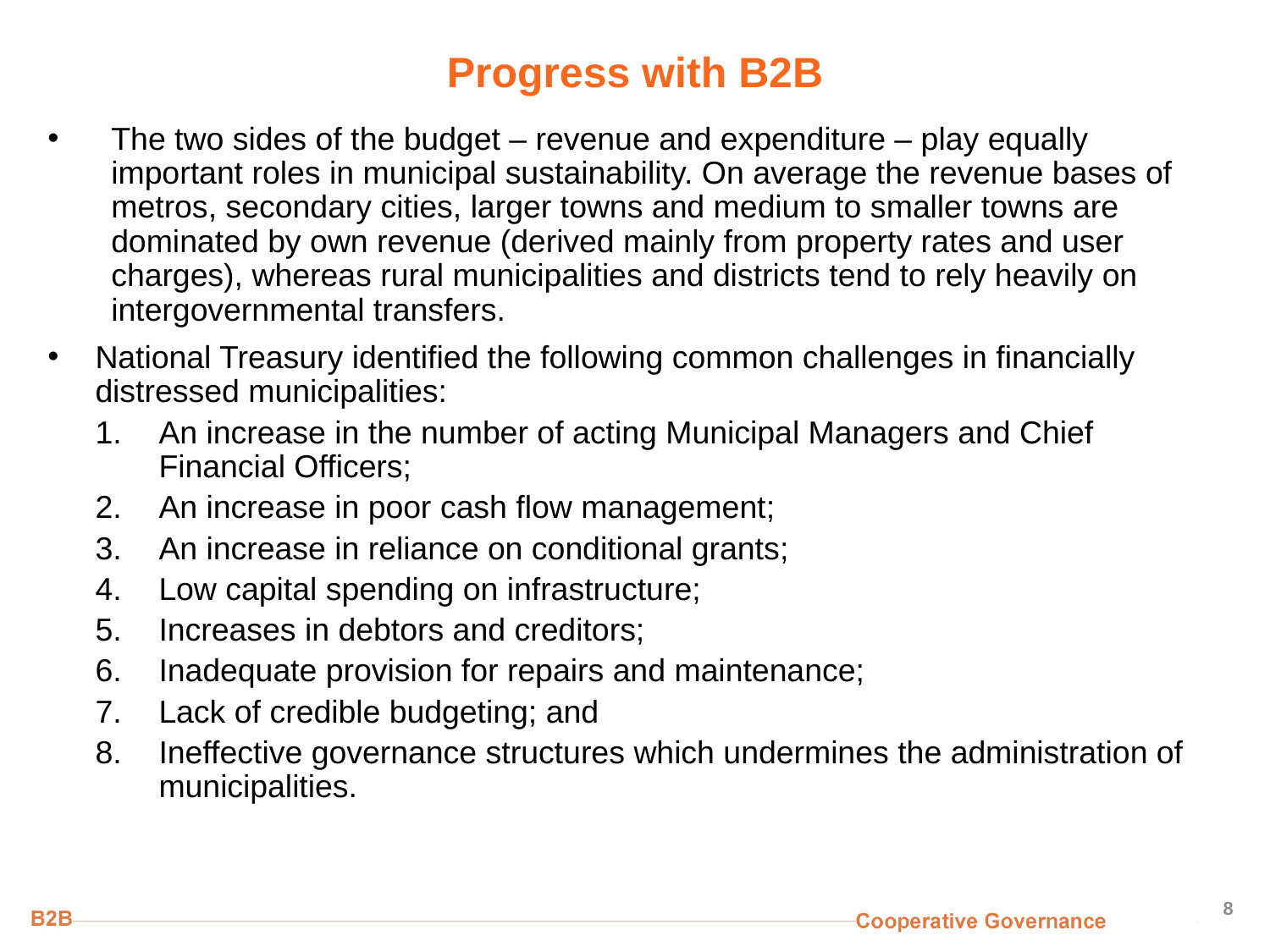

# Progress with B2B
The two sides of the budget – revenue and expenditure – play equally important roles in municipal sustainability. On average the revenue bases of metros, secondary cities, larger towns and medium to smaller towns are dominated by own revenue (derived mainly from property rates and user charges), whereas rural municipalities and districts tend to rely heavily on intergovernmental transfers.
National Treasury identified the following common challenges in financially distressed municipalities:
An increase in the number of acting Municipal Managers and Chief Financial Officers;
An increase in poor cash flow management;
An increase in reliance on conditional grants;
Low capital spending on infrastructure;
Increases in debtors and creditors;
Inadequate provision for repairs and maintenance;
Lack of credible budgeting; and
Ineffective governance structures which undermines the administration of municipalities.

8